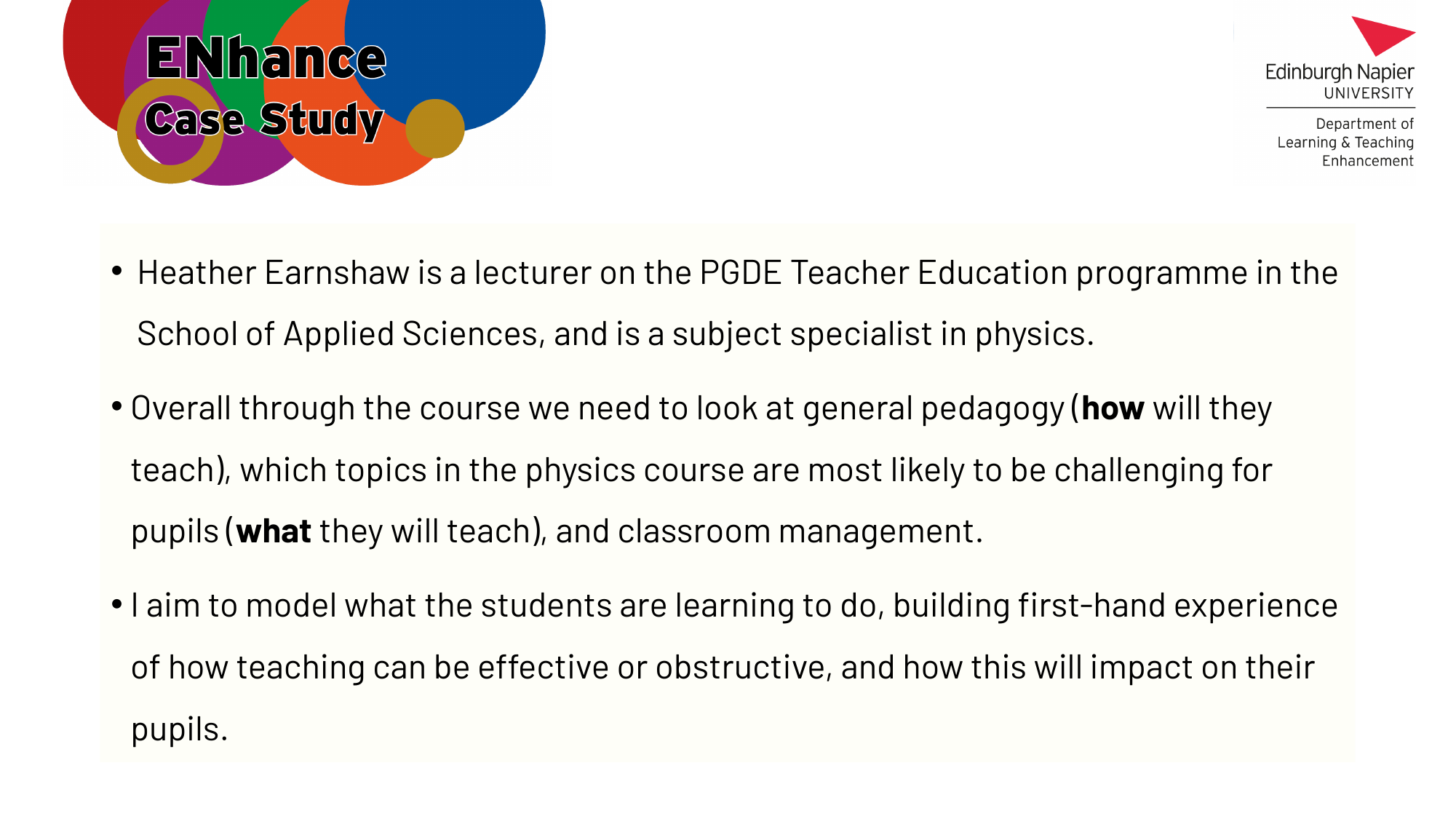

Heather Earnshaw is a lecturer on the PGDE Teacher Education programme in the School of Applied Sciences, and is a subject specialist in physics.
Overall through the course we need to look at general pedagogy (how will they teach), which topics in the physics course are most likely to be challenging for pupils (what they will teach), and classroom management.
I aim to model what the students are learning to do, building first-hand experience of how teaching can be effective or obstructive, and how this will impact on their pupils.